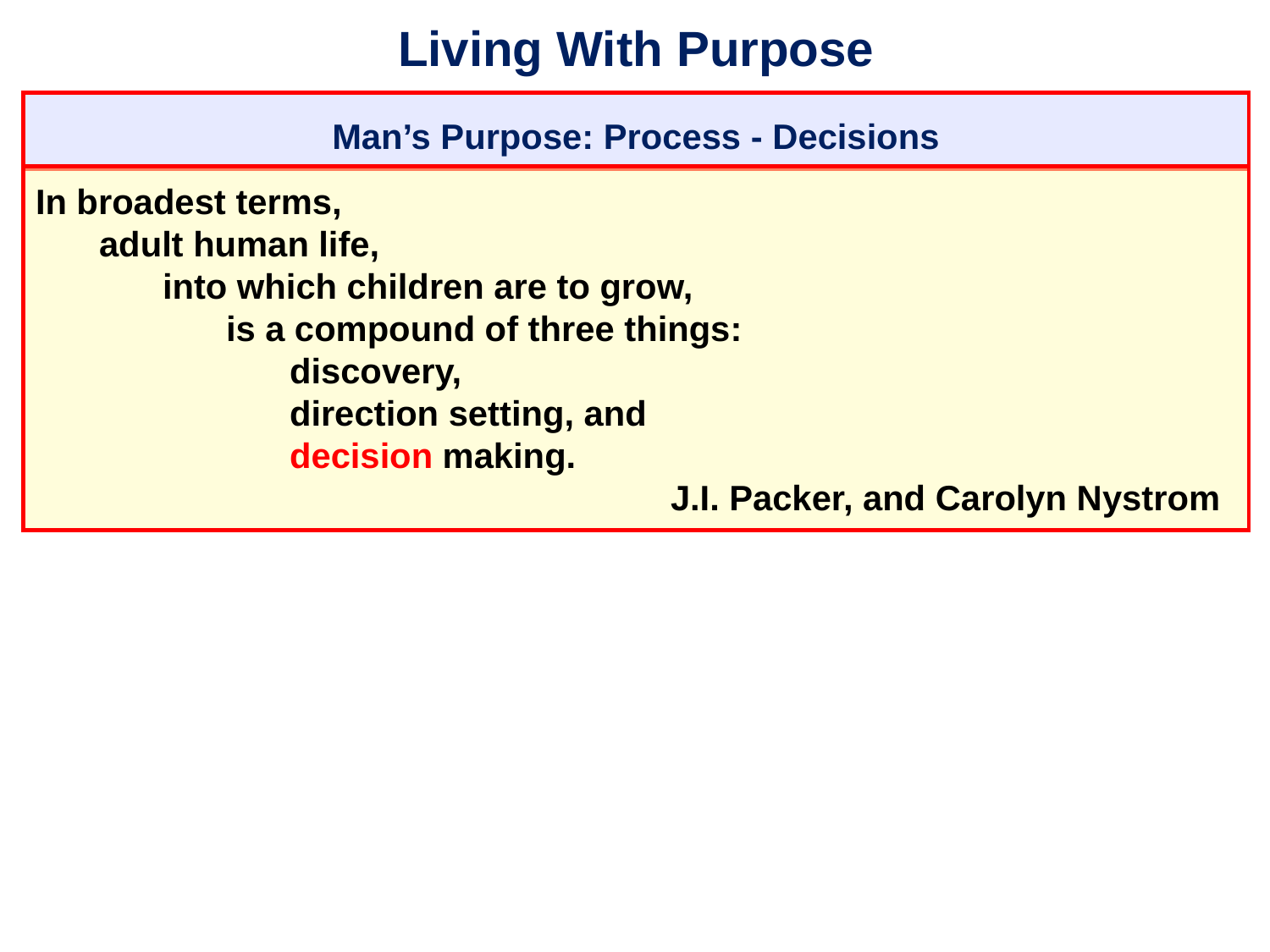

# Living With Purpose
Man’s Purpose: Process - Decisions
In broadest terms,
	adult human life,
		into which children are to grow,
			is a compound of three things:
				discovery,
				direction setting, and
				decision making.
								J.I. Packer, and Carolyn Nystrom